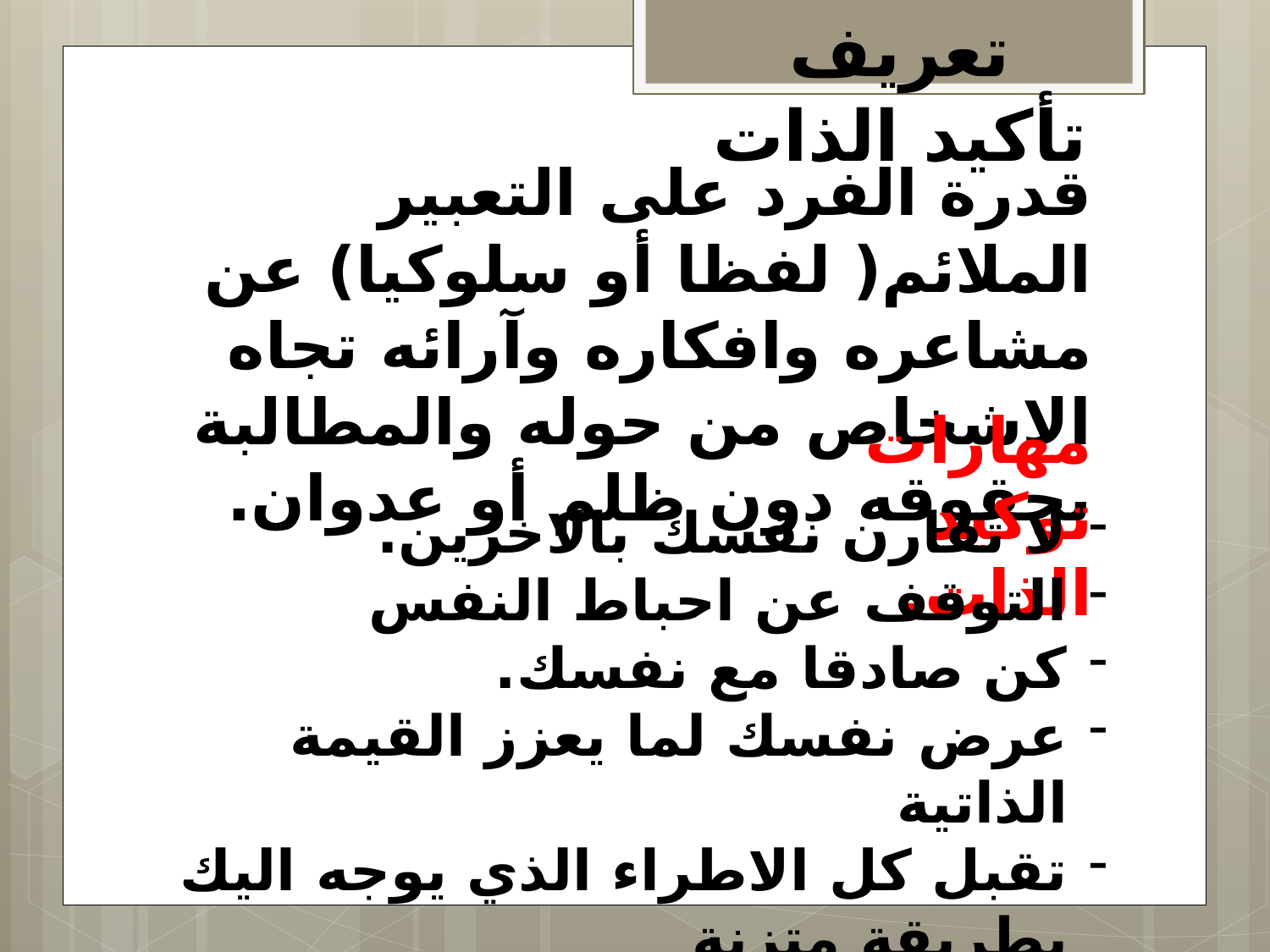

تعريف تأكيد الذات
قدرة الفرد على التعبير الملائم( لفظا أو سلوكيا) عن مشاعره وافكاره وآرائه تجاه الاشخاص من حوله والمطالبة بحقوقه دون ظلم أو عدوان.
مهارات توكيد الذات.
لا تقارن نفسك بالاخرين.
التوقف عن احباط النفس
كن صادقا مع نفسك.
عرض نفسك لما يعزز القيمة الذاتية
تقبل كل الاطراء الذي يوجه اليك بطريقة متزنة
التعامل مع افراد ايجابين.